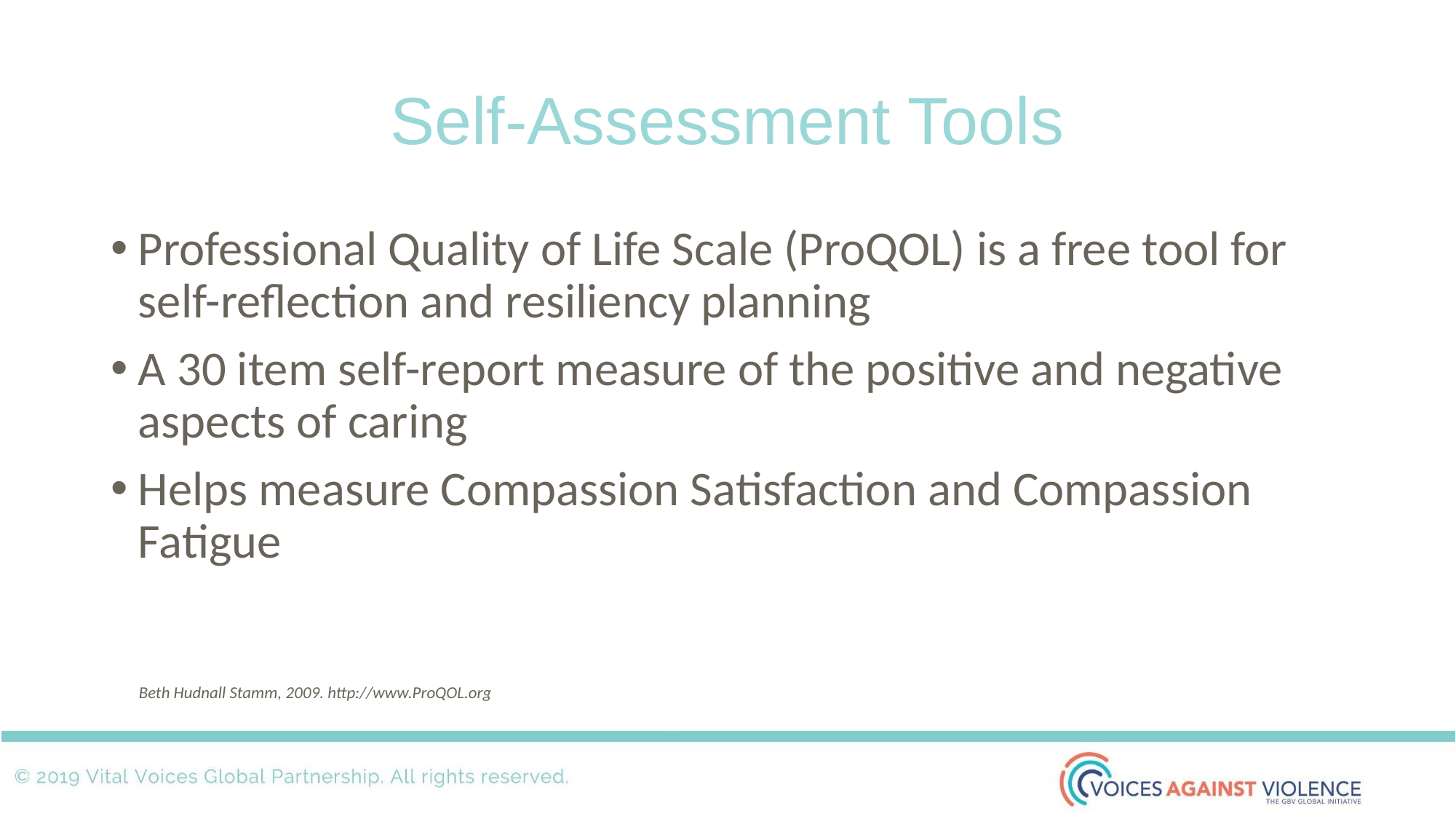

# Self-Assessment Tools
Professional Quality of Life Scale (ProQOL) is a free tool for self-reflection and resiliency planning
A 30 item self-report measure of the positive and negative aspects of caring
Helps measure Compassion Satisfaction and Compassion Fatigue
Beth Hudnall Stamm, 2009. http://www.ProQOL.org